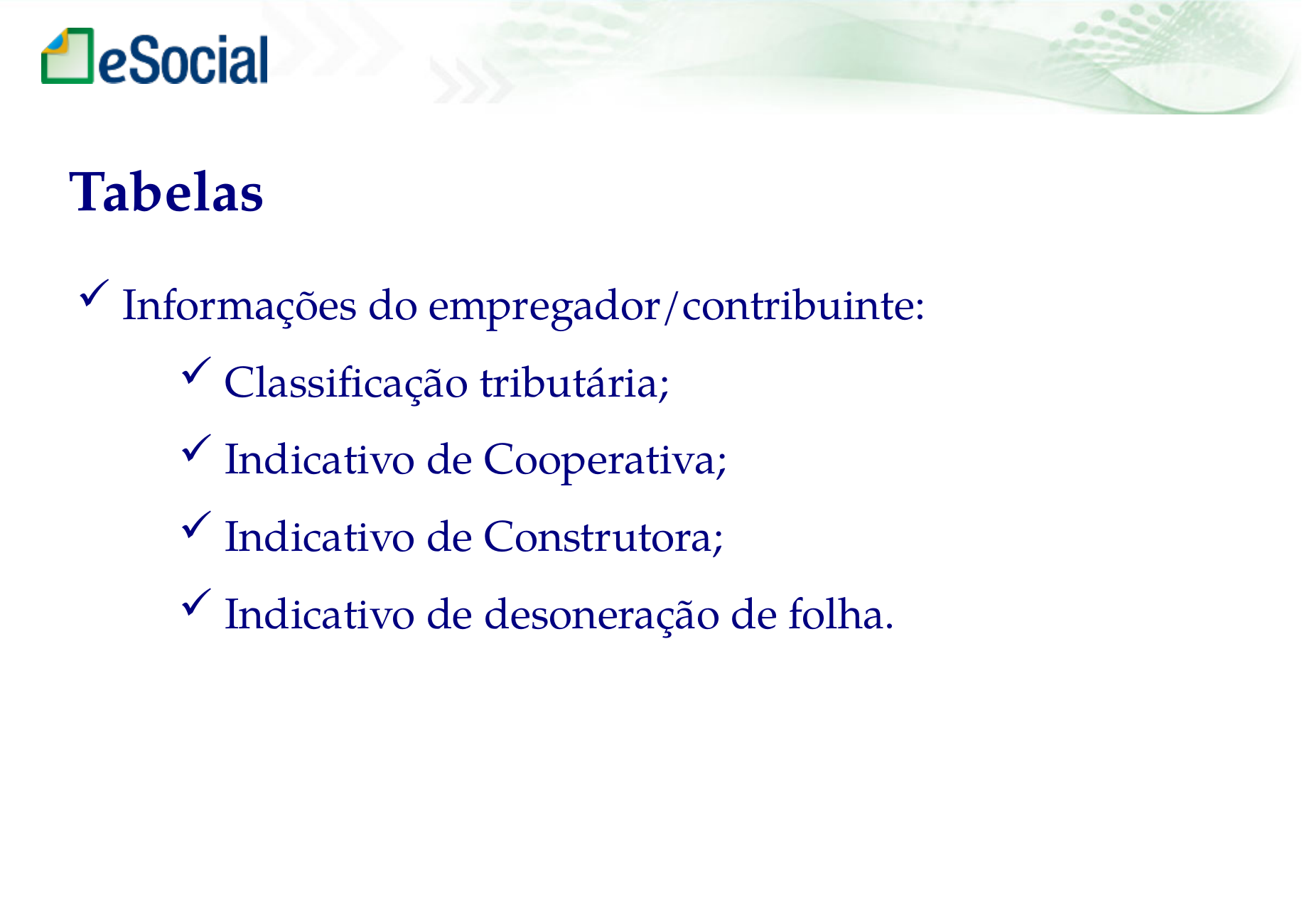

Tabelas
 Informações do empregador/contribuinte:
 Classificação tributária;
 Indicativo de Cooperativa;
 Indicativo de Construtora;
 Indicativo de desoneração de folha.